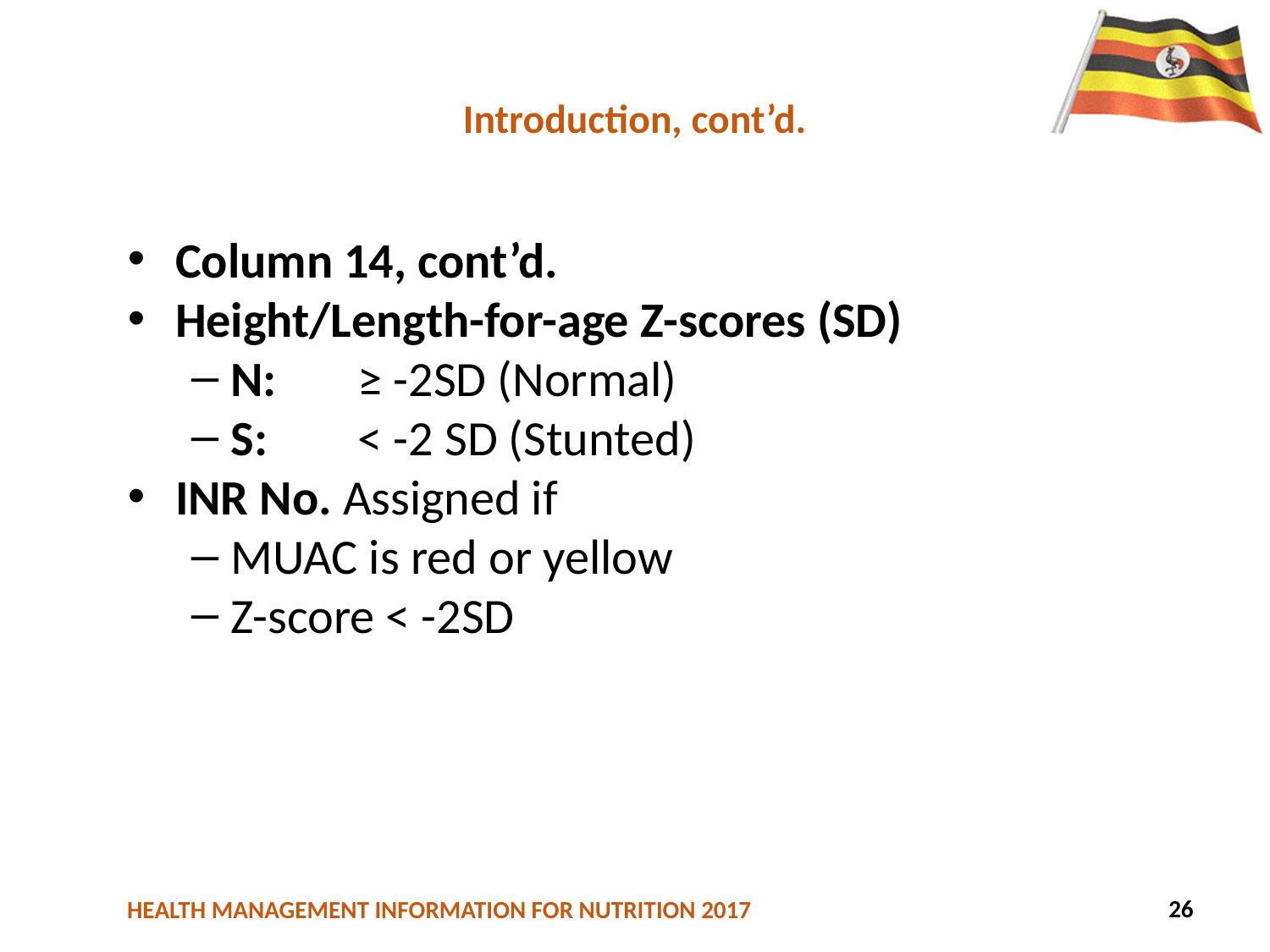

# Introduction, cont’d.
Column 14, cont’d.
Height/Length-for-age Z-scores (SD)
N: 	≥ -2SD (Normal)
S: 	< -2 SD (Stunted)
INR No. Assigned if
MUAC is red or yellow
Z-score < -2SD
77
26